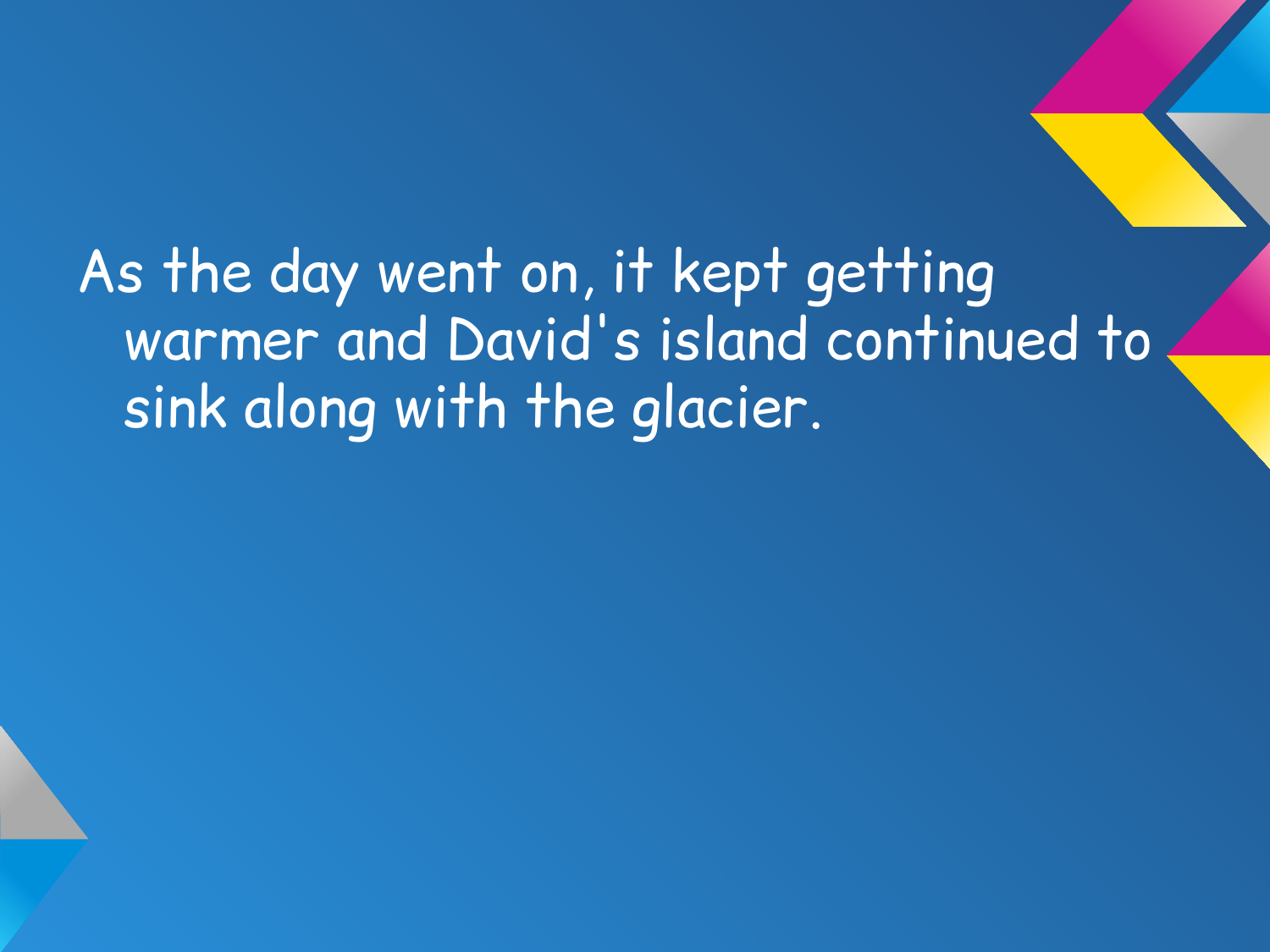

#
As the day went on, it kept getting warmer and David's island continued to sink along with the glacier.